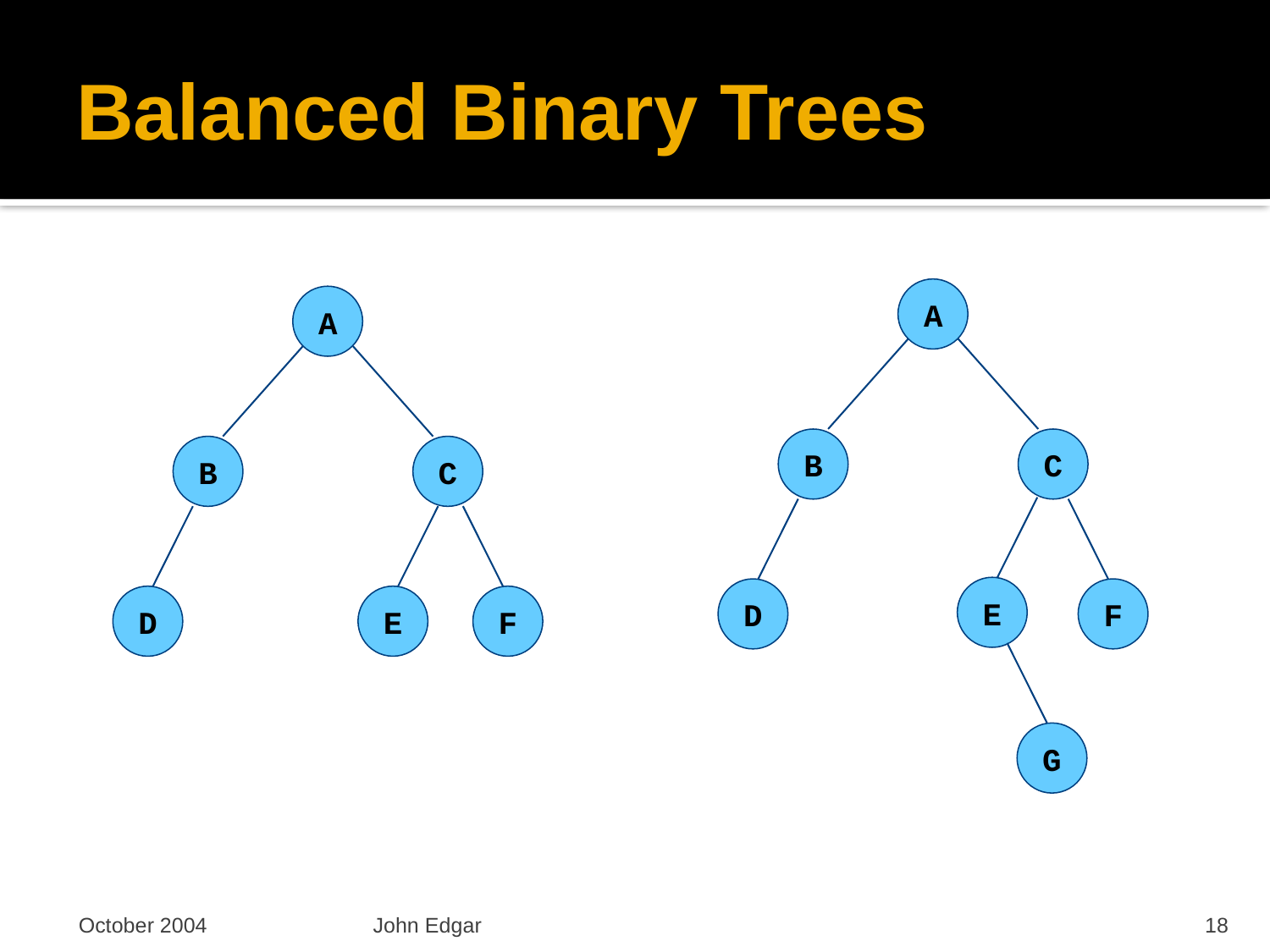

# Balanced Binary Trees

A

B
C

E
D
F

G

A

B
C

D
E
F
October 2004
John Edgar
18